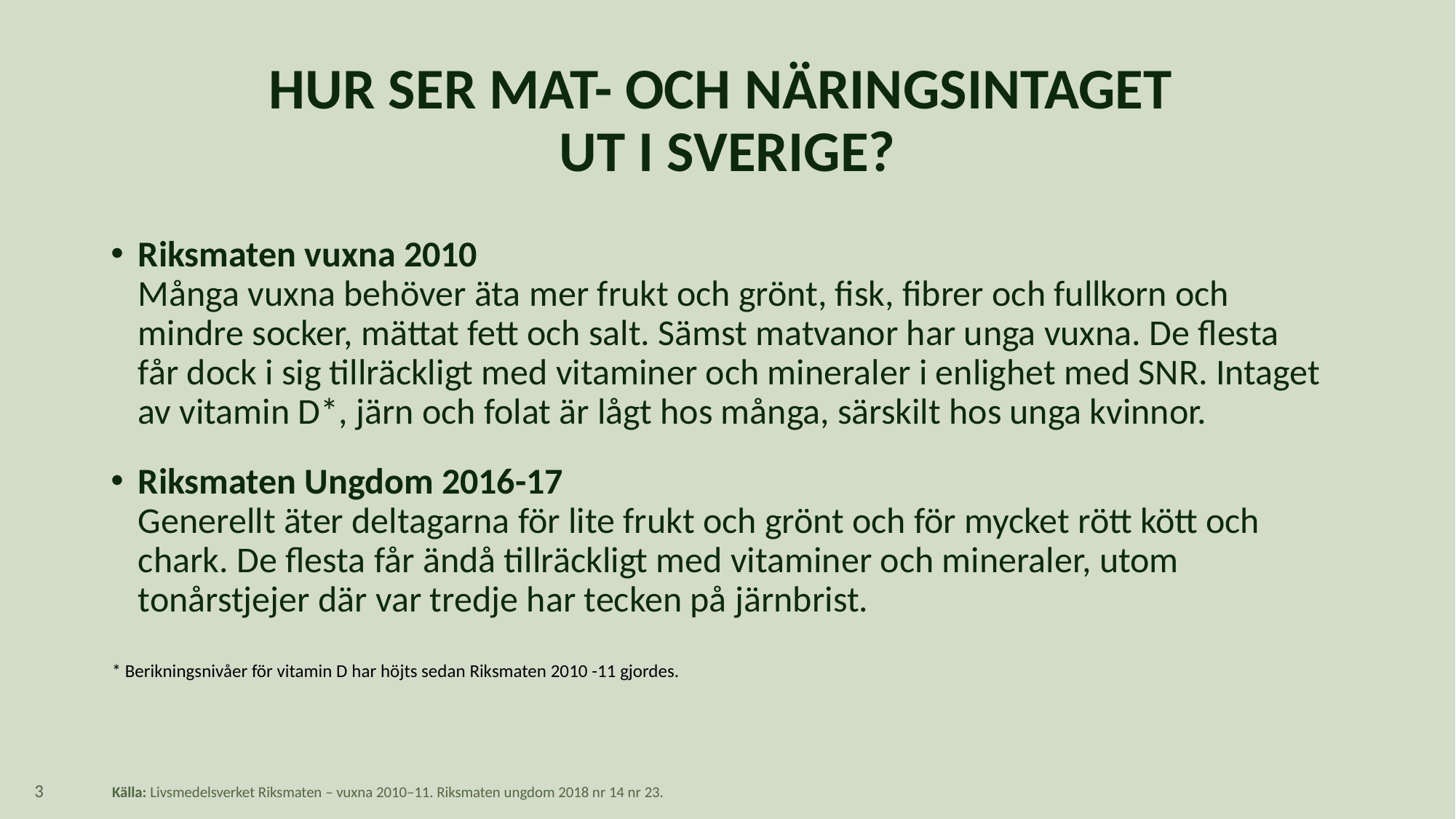

Hållbart ätande 3
# HUR SER MAT- OCH NÄRINGSINTAGET UT I SVERIGE?
Riksmaten vuxna 2010
Många vuxna behöver äta mer frukt och grönt, fisk, fibrer och fullkorn och  mindre socker, mättat fett och salt. Sämst matvanor har unga vuxna. De flesta
får dock i sig tillräckligt med vitaminer och mineraler i enlighet med SNR. Intaget av vitamin D*, järn och folat är lågt hos många, särskilt hos unga kvinnor.
Riksmaten Ungdom 2016-17
Generellt äter deltagarna för lite frukt och grönt och för mycket rött kött och chark. De flesta får ändå tillräckligt med vitaminer och mineraler, utom tonårstjejer där var tredje har tecken på järnbrist.
* Berikningsnivåer för vitamin D har höjts sedan Riksmaten 2010 -11 gjordes.
Källa: Livsmedelsverket Riksmaten – vuxna 2010–11. Riksmaten ungdom 2018 nr 14 nr 23.
3